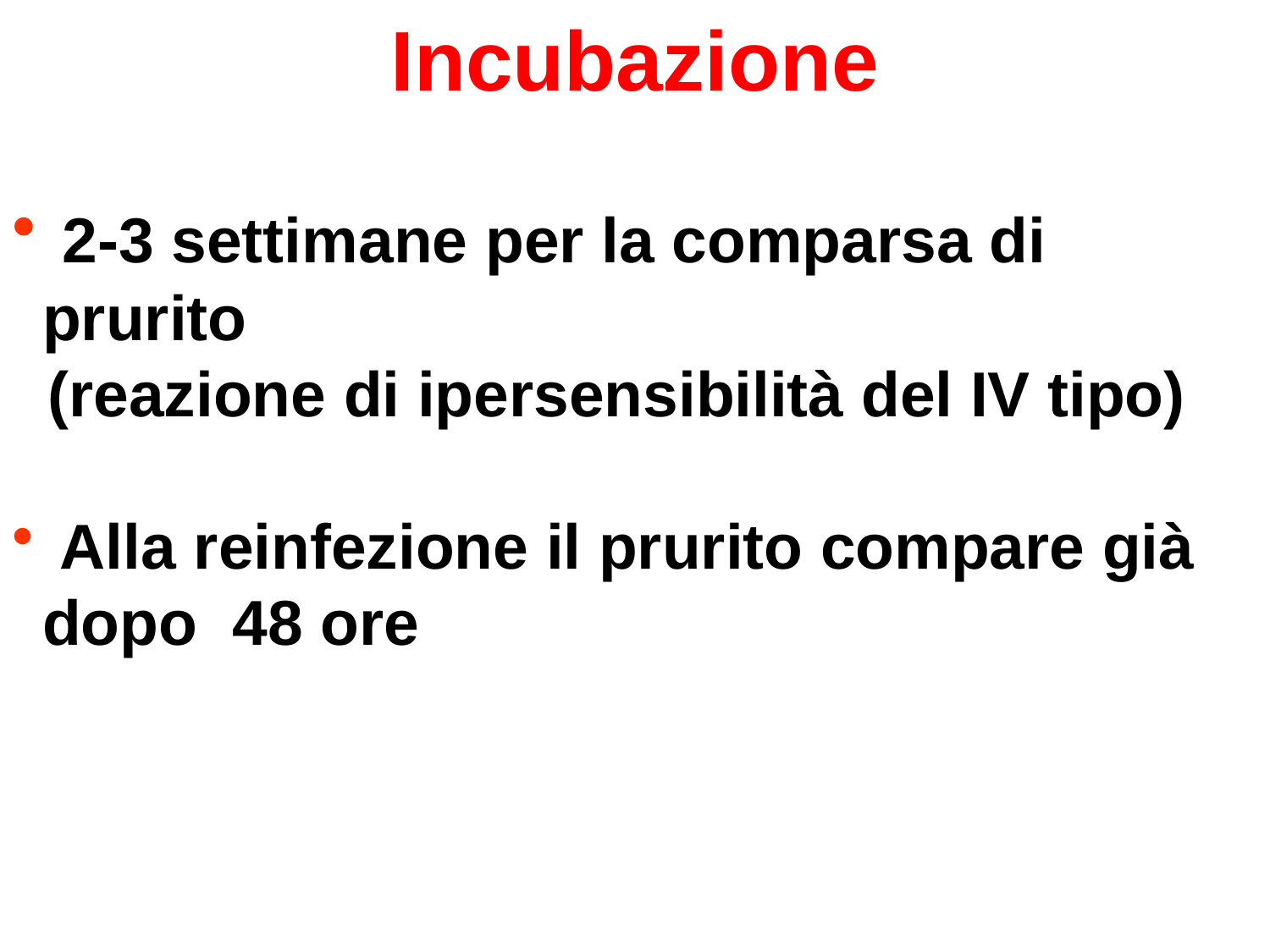

Incubazione

 2-3 settimane per la comparsa di prurito
  (reazione di ipersensibilità del IV tipo)

 Alla reinfezione il prurito compare già dopo  48 ore